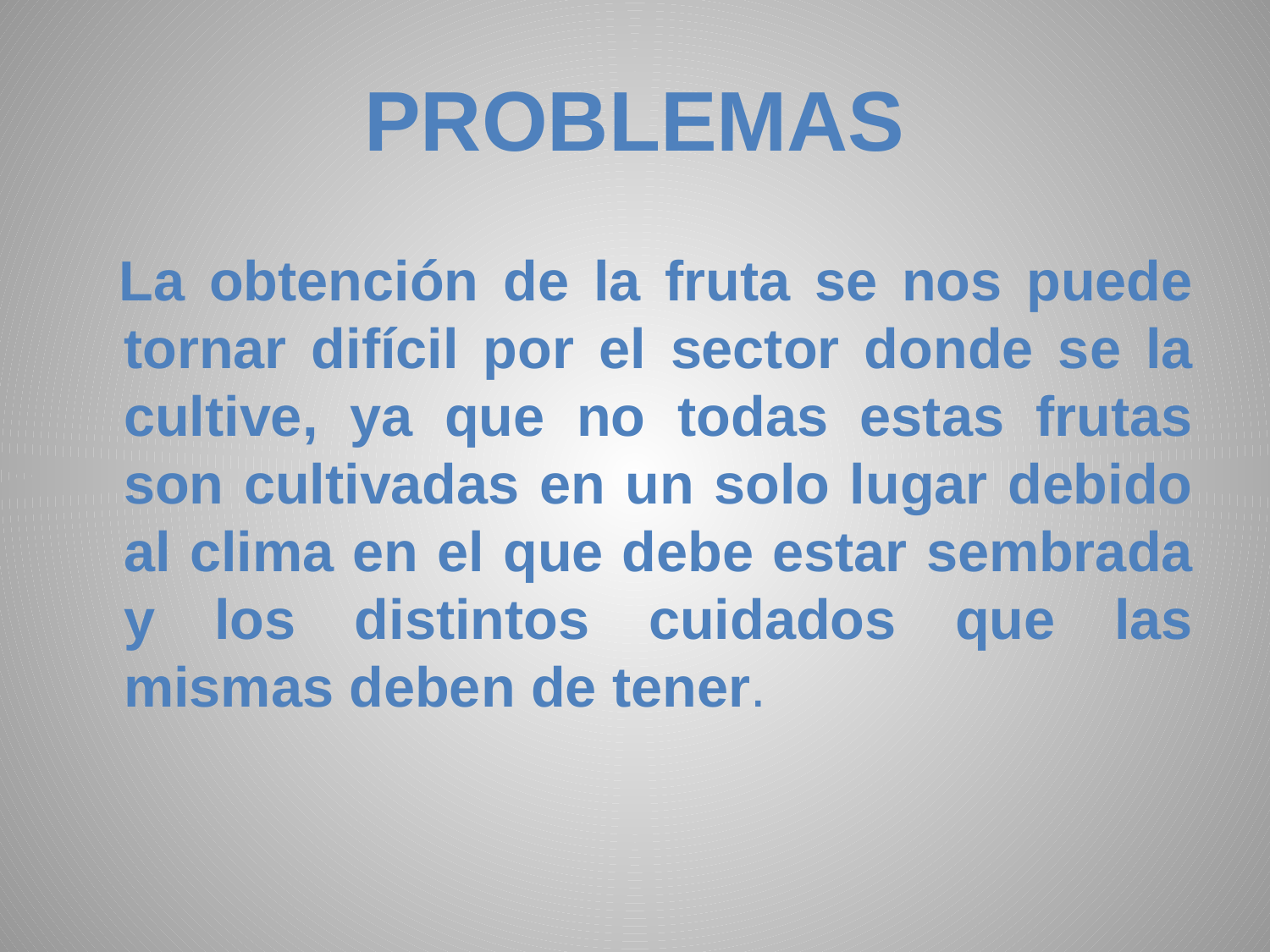

# PROBLEMAS
  La obtención de la fruta se nos puede tornar difícil por el sector donde se la cultive, ya que no todas estas frutas son cultivadas en un solo lugar debido al clima en el que debe estar sembrada y los distintos cuidados que las mismas deben de tener.